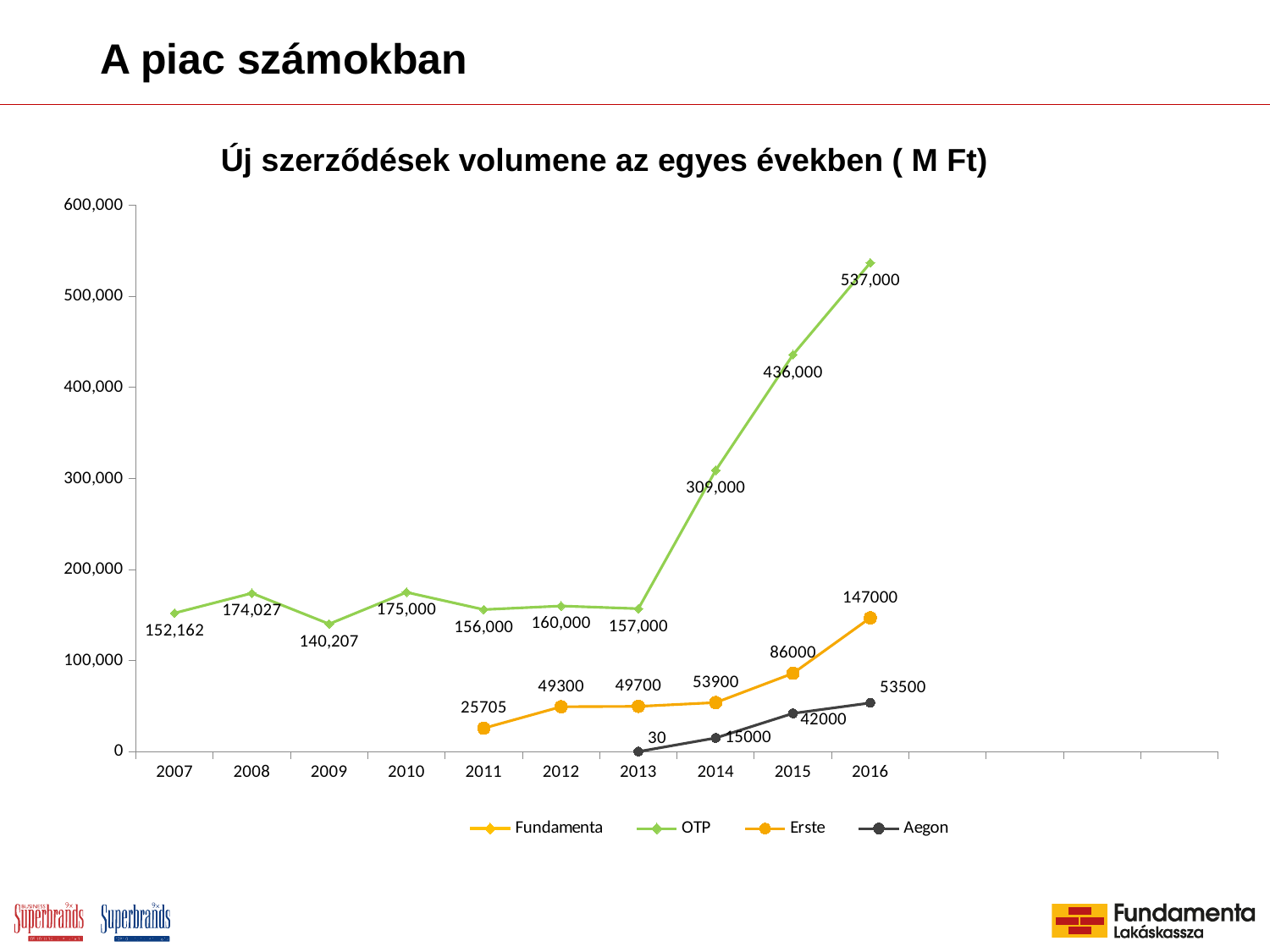

# A piac számokban

### Chart

| Category |  |  |  |  |
|---|---|---|---|---|
| 2007 | 306968.0 | 152162.0 | None | None |
| 2008 | 320845.0 | 174027.0 | None | None |
| 2009 | 285935.0 | 140207.0 | None | None |
| 2010 | 277310.0 | 175000.0 | None | None |
| 2011 | 332538.0 | 156000.0 | 25705.0 | None |
| 2012 | 311474.674 | 160000.0 | 49300.0 | None |
| 2013 | 353705.605 | 157000.0 | 49700.0 | 30.0 |
| 2014 | 422038.0 | 309000.0 | 53900.0 | 15000.0 |
| 2015 | 537521.698 | 436000.0 | 86000.0 | 42000.0 |
| 2016 | 643275.0 | 537000.0 | 147000.0 | 53500.0 |
Új szerződések volumene az egyes években ( M Ft)